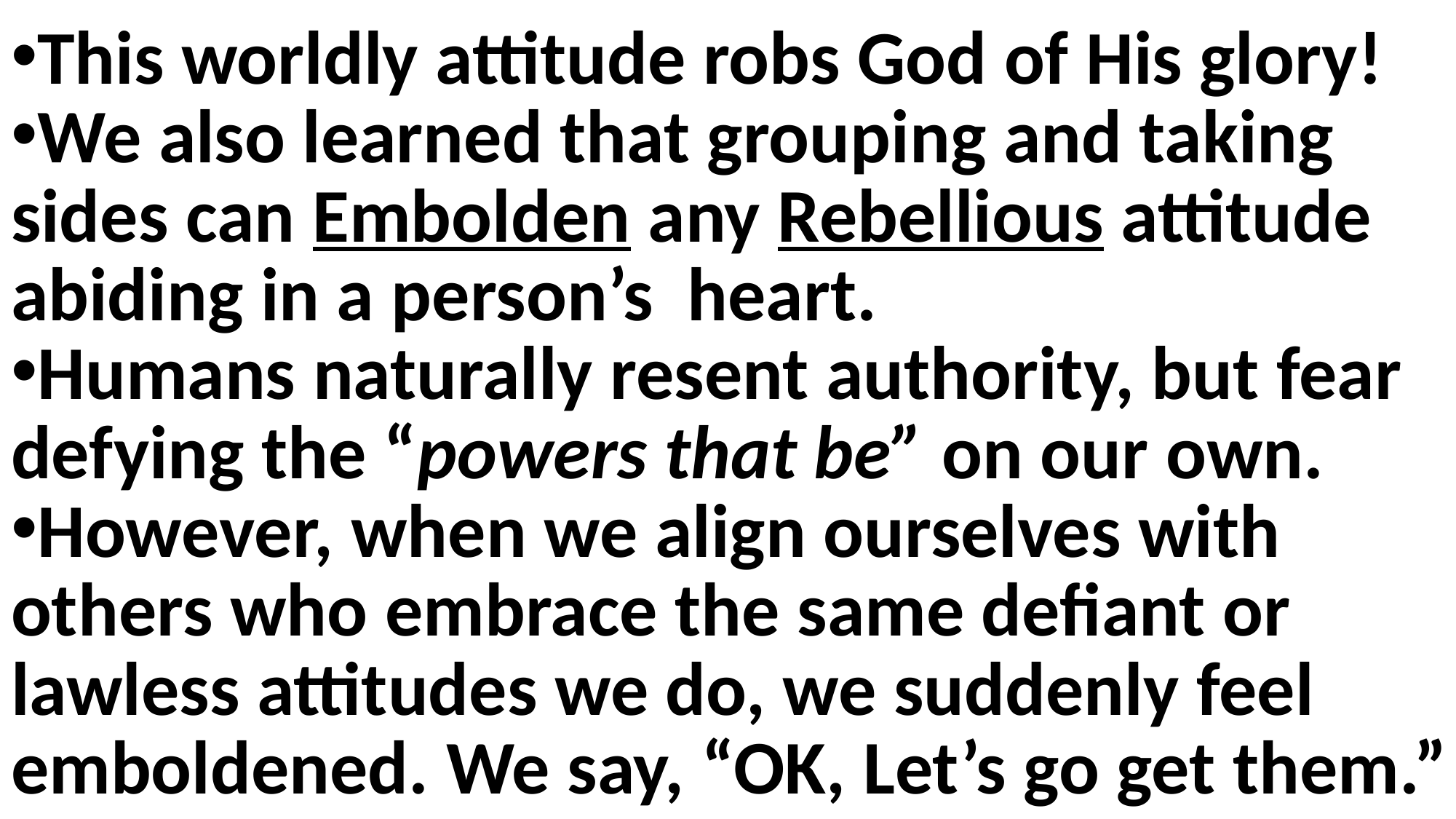

This worldly attitude robs God of His glory!
We also learned that grouping and taking sides can Embolden any Rebellious attitude abiding in a person’s  heart.
Humans naturally resent authority, but fear defying the “powers that be” on our own.
However, when we align ourselves with others who embrace the same defiant or lawless attitudes we do, we suddenly feel emboldened. We say, “OK, Let’s go get them.”